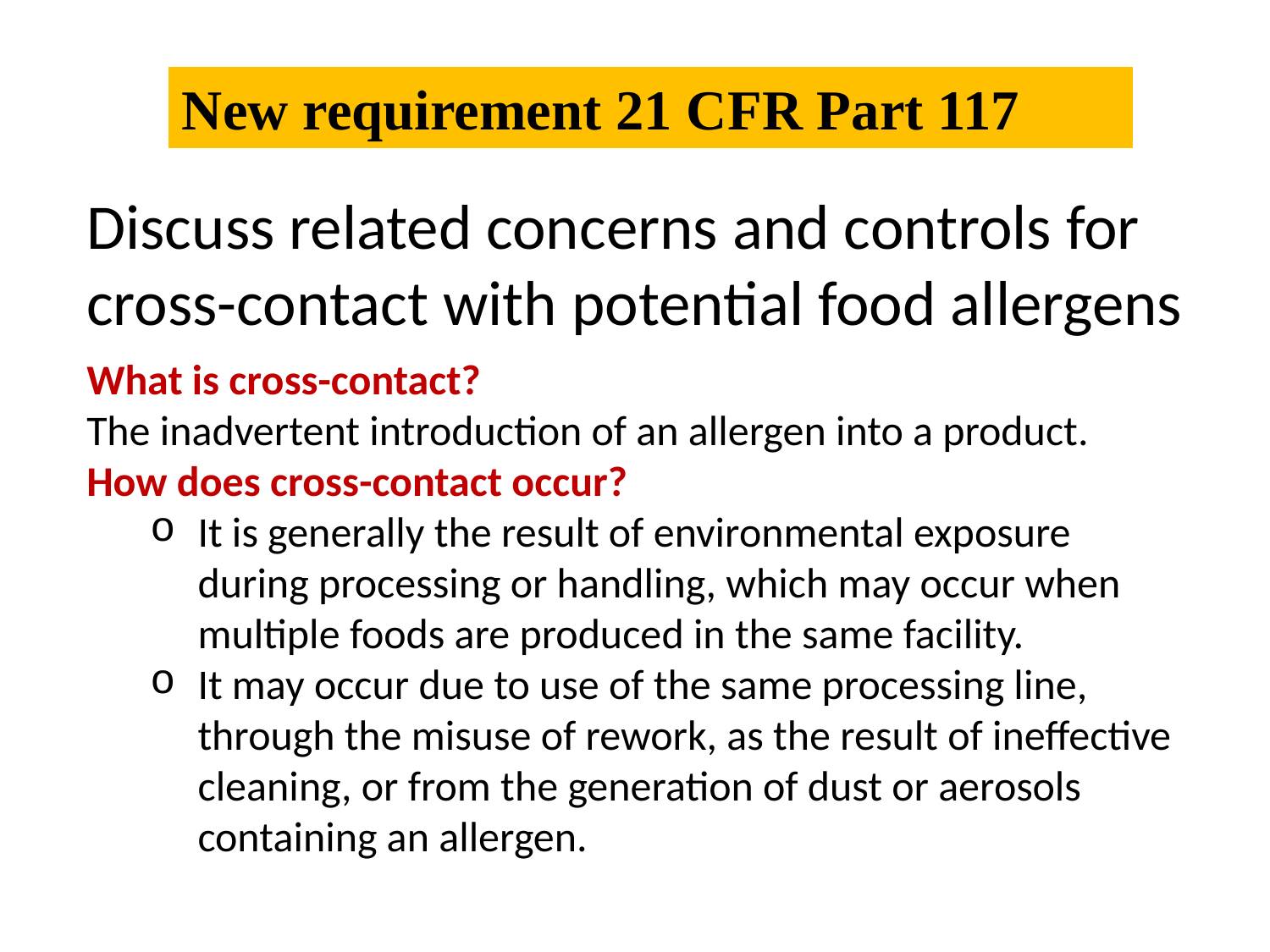

New requirement 21 CFR Part 117
Discuss related concerns and controls for cross-contact with potential food allergens
What is cross-contact?
The inadvertent introduction of an allergen into a product.
How does cross-contact occur?
It is generally the result of environmental exposure during processing or handling, which may occur when multiple foods are produced in the same facility.
It may occur due to use of the same processing line, through the misuse of rework, as the result of ineffective cleaning, or from the generation of dust or aerosols containing an allergen.